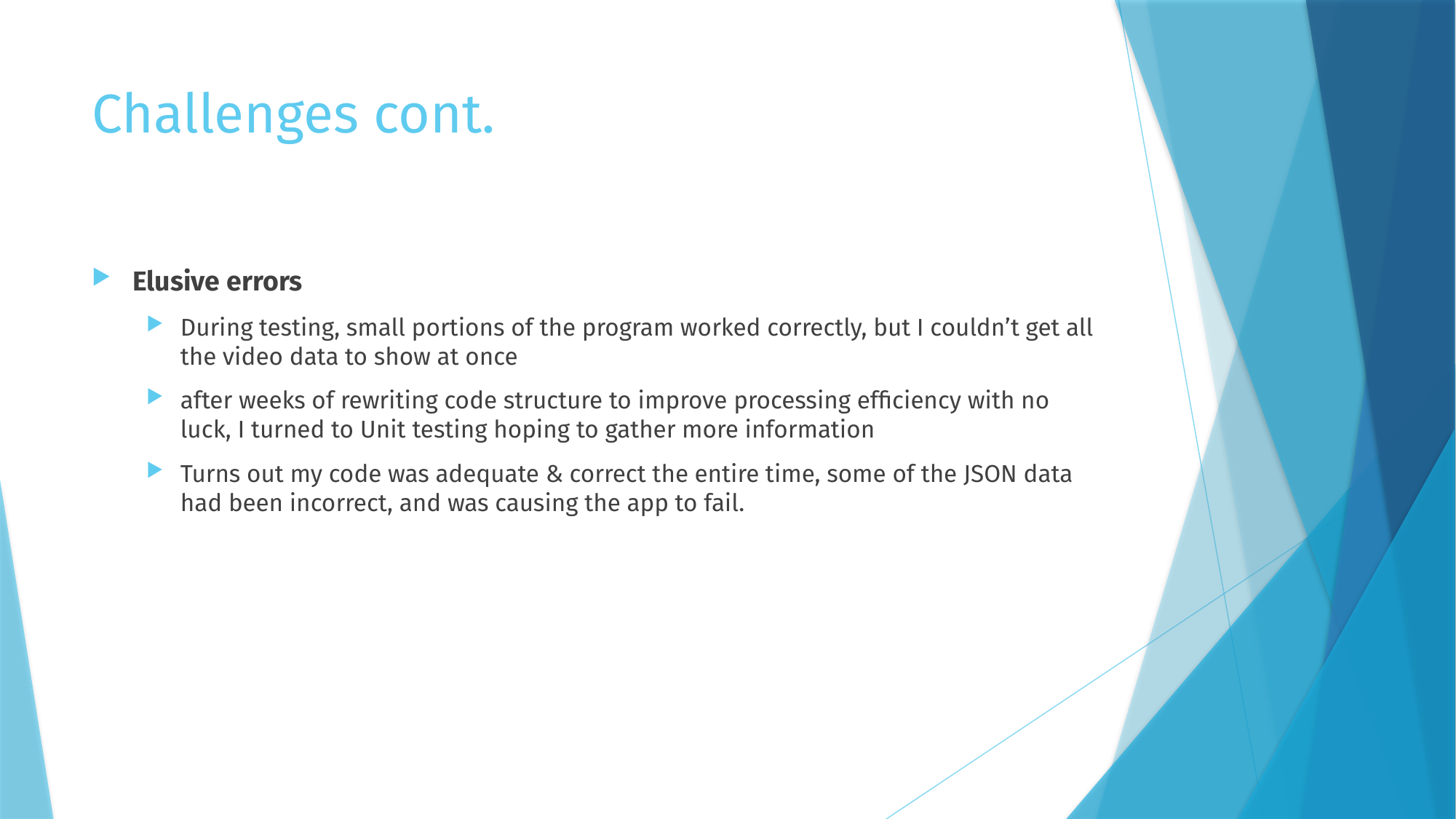

# Challenges cont.
Elusive errors
During testing, small portions of the program worked correctly, but I couldn’t get all the video data to show at once
after weeks of rewriting code structure to improve processing efficiency with no luck, I turned to Unit testing hoping to gather more information
Turns out my code was adequate & correct the entire time, some of the JSON data had been incorrect, and was causing the app to fail.